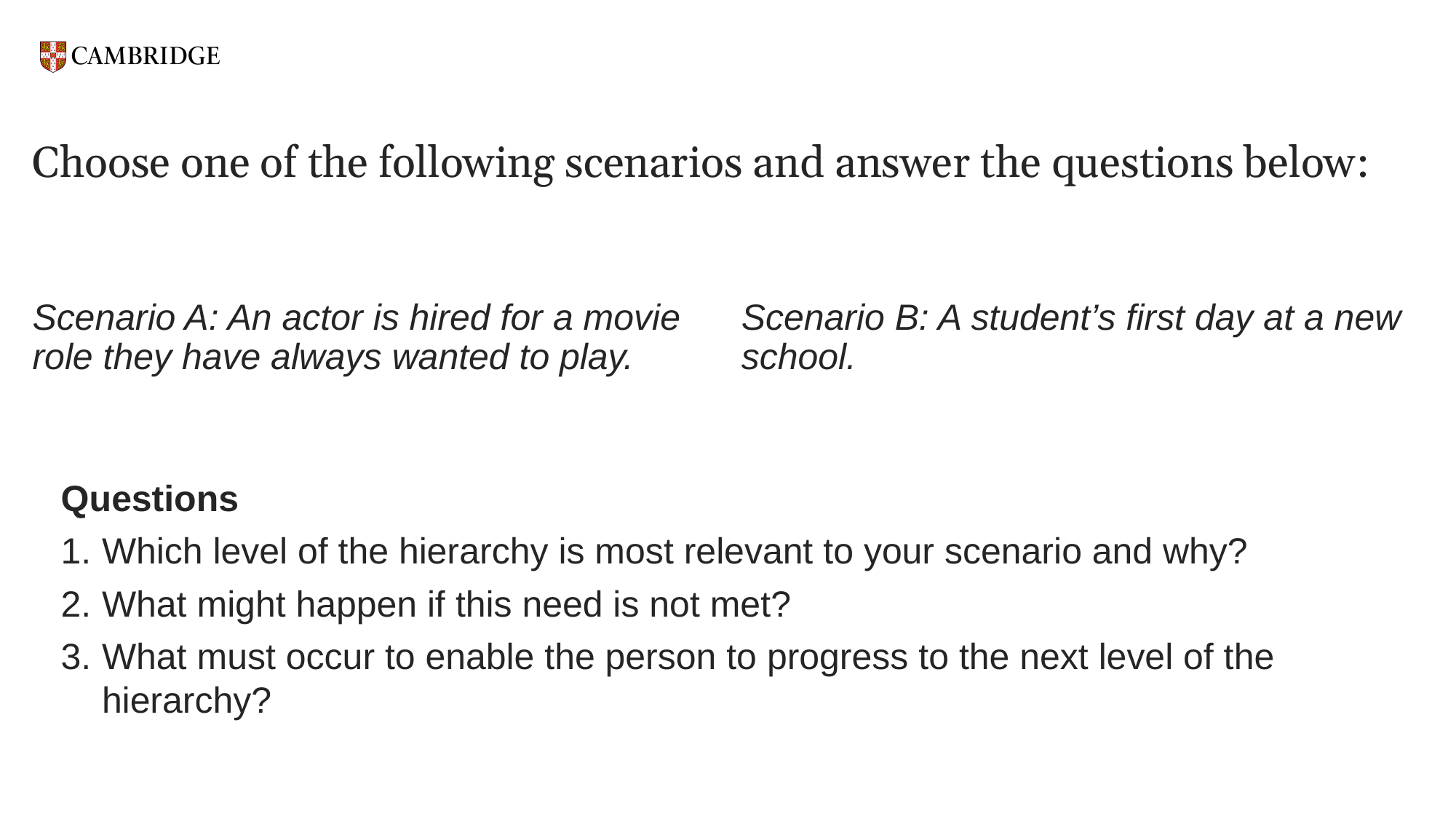

# Choose one of the following scenarios and answer the questions below:

Scenario A: An actor is hired for a movie role they have always wanted to play.

Scenario B: A student’s first day at a new school.

Questions
Which level of the hierarchy is most relevant to your scenario and why?
What might happen if this need is not met?
What must occur to enable the person to progress to the next level of the hierarchy?